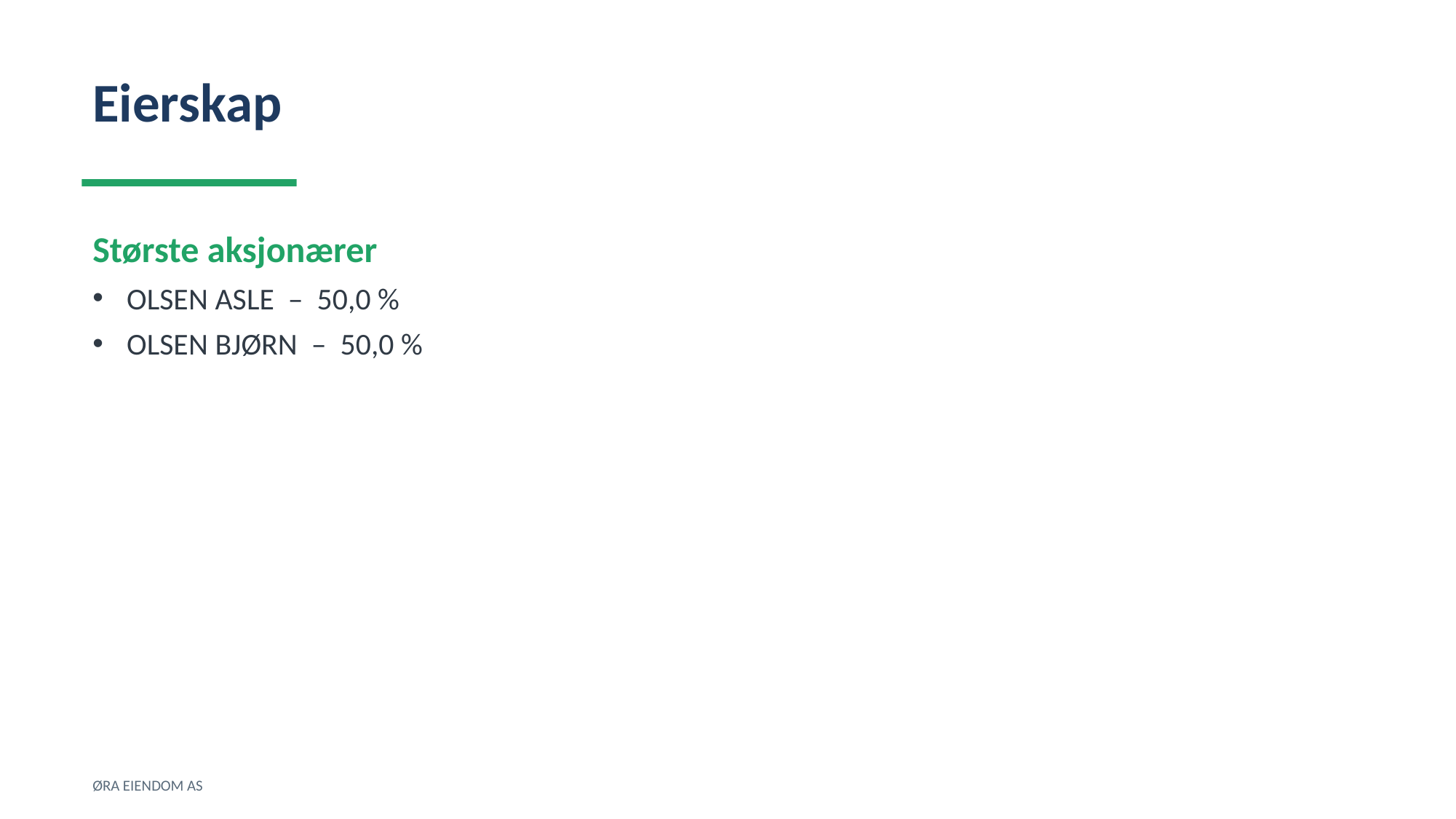

Eierskap

Største aksjonærer
OLSEN ASLE  –  50,0 %
OLSEN BJØRN  –  50,0 %
ØRA EIENDOM AS